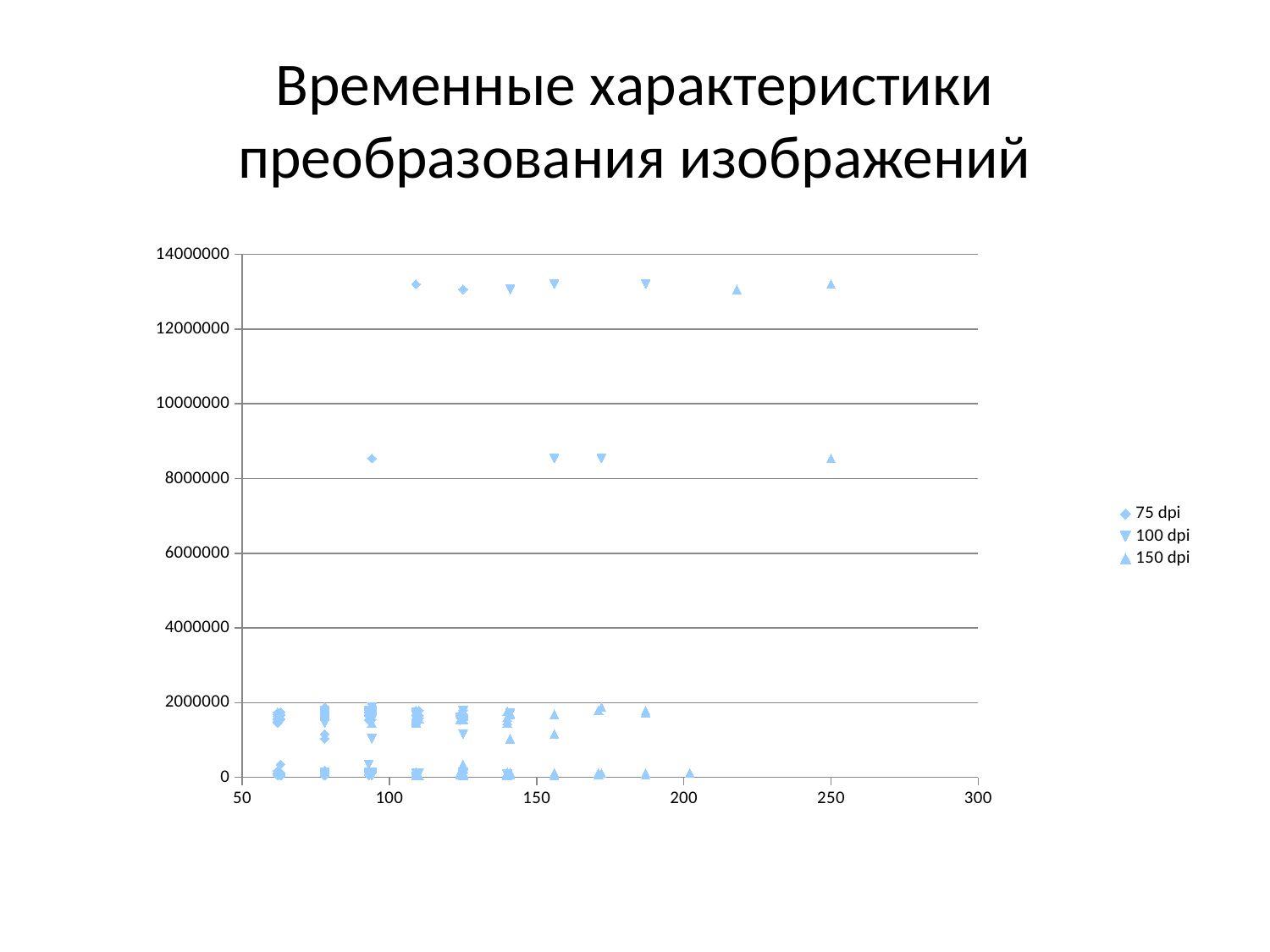

# Временные характеристики преобразования изображений

### Chart

| Category |  |  |  |
|---|---|---|---|